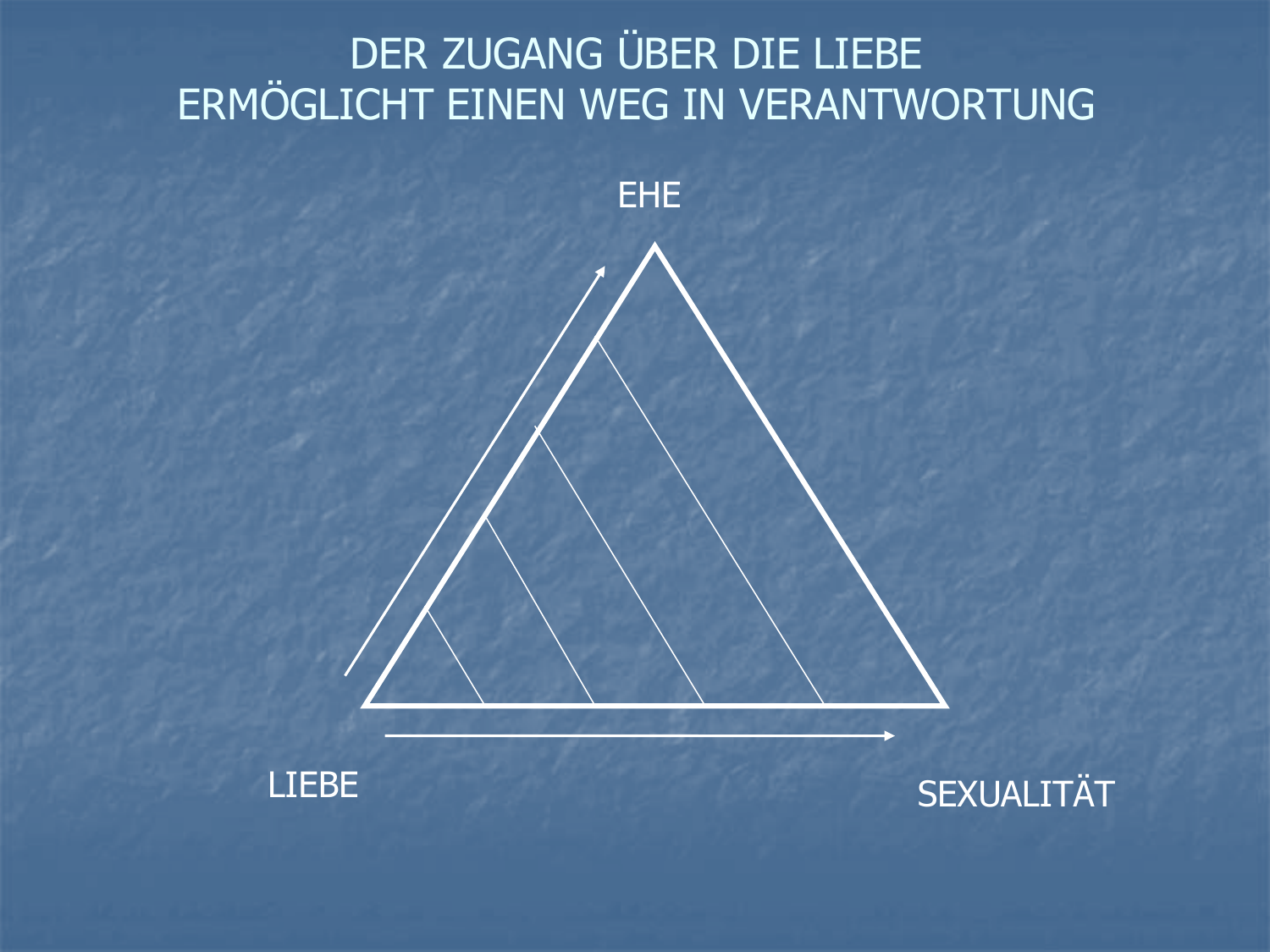

# DER ZUGANG ÜBER DIE LIEBE ERMÖGLICHT EINEN WEG IN VERANTWORTUNG
EHE

LIEBE
SEXUALITÄT